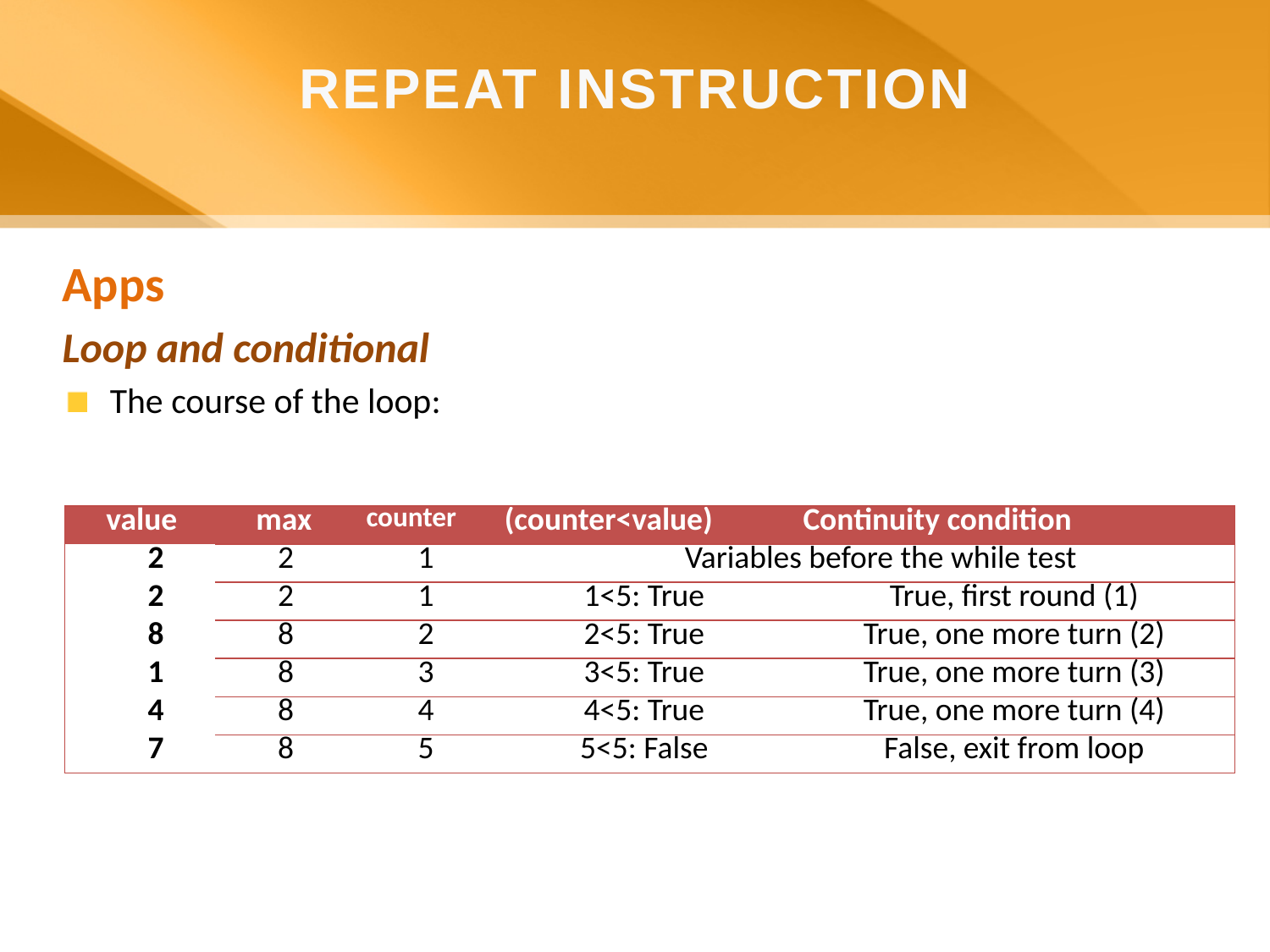

REPEAT INSTRUCTION
Apps
Loop and conditional
The course of the loop:
| value | max | counter | (counter<value) | Continuity condition |
| --- | --- | --- | --- | --- |
| 2 | 2 | 1 | Variables before the while test |  |
| 2 | 2 | 1 | 1<5: True | True, first round (1) |
| 8 | 8 | 2 | 2<5: True | True, one more turn (2) |
| 1 | 8 | 3 | 3<5: True | True, one more turn (3) |
| 4 | 8 | 4 | 4<5: True | True, one more turn (4) |
| 7 | 8 | 5 | 5<5: False | False, exit from loop |